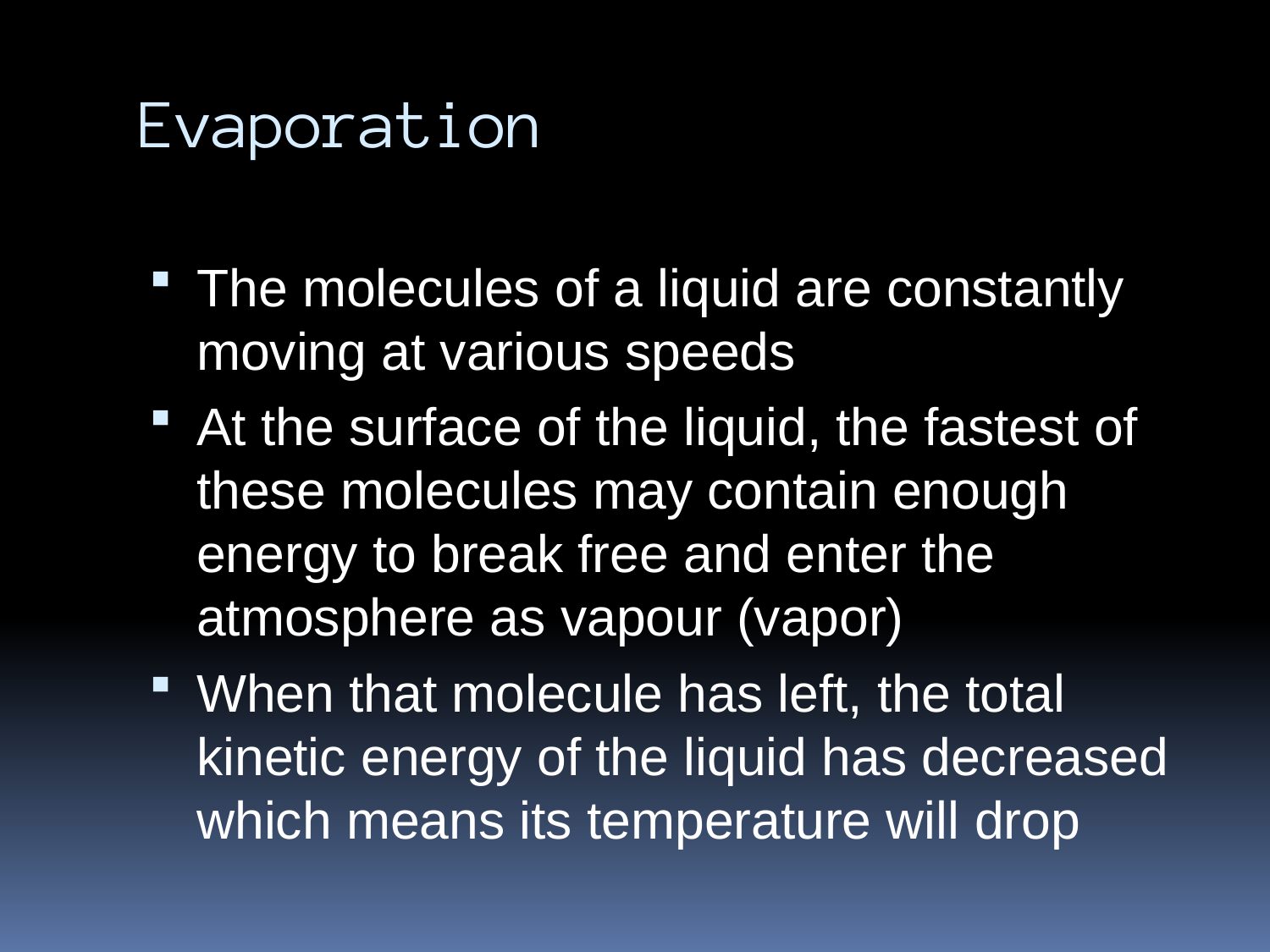

# Evaporation
The molecules of a liquid are constantly moving at various speeds
At the surface of the liquid, the fastest of these molecules may contain enough energy to break free and enter the atmosphere as vapour (vapor)
When that molecule has left, the total kinetic energy of the liquid has decreased which means its temperature will drop